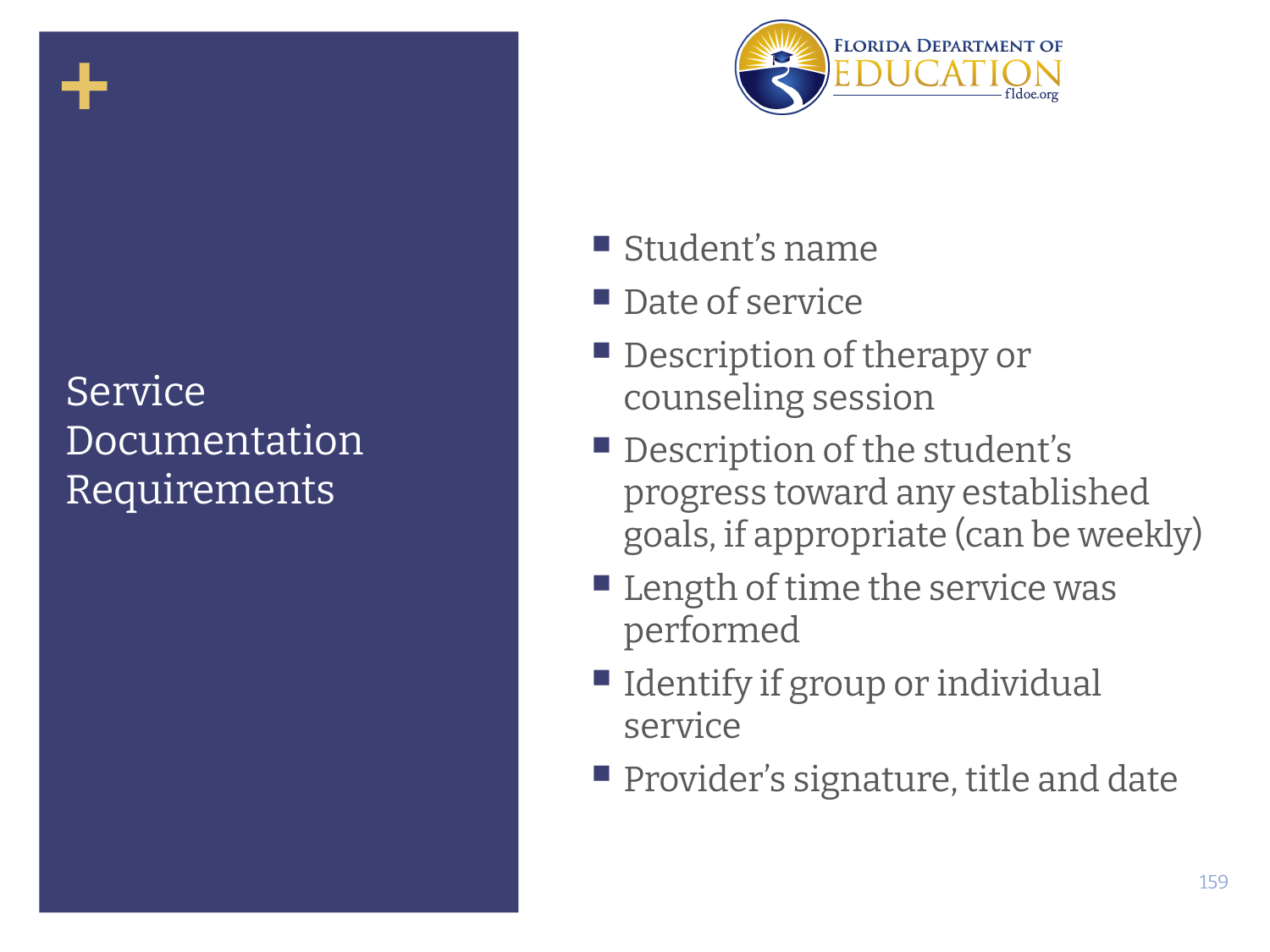

Student’s name
Date of service
Description of therapy or counseling session
Description of the student’s progress toward any established goals, if appropriate (can be weekly)
Length of time the service was performed
Identify if group or individual service
Provider’s signature, title and date​
# Service Documentation Requirements